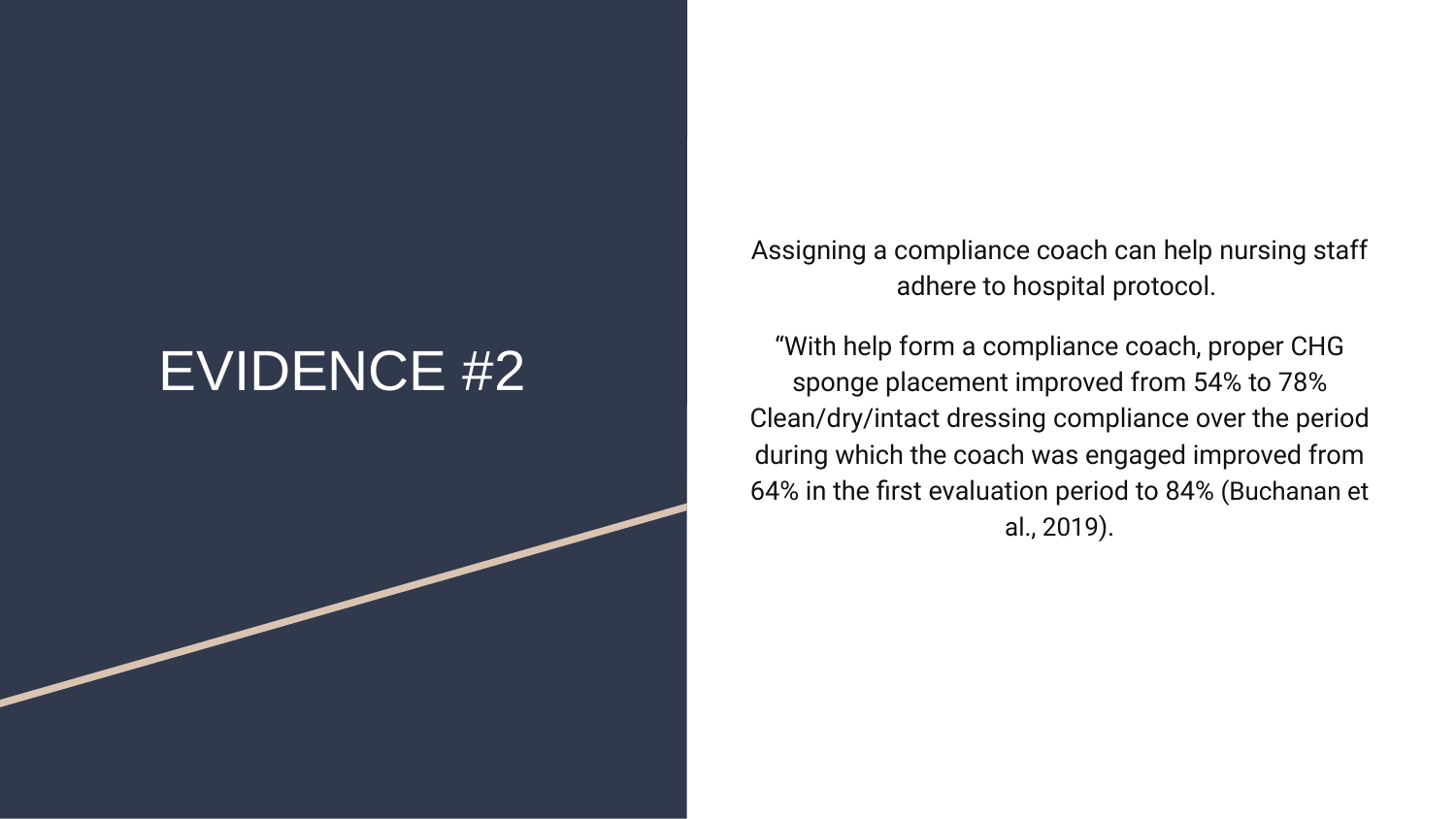

Assigning a compliance coach can help nursing staff adhere to hospital protocol.
“With help form a compliance coach, proper CHG sponge placement improved from 54% to 78% Clean/dry/intact dressing compliance over the period during which the coach was engaged improved from 64% in the first evaluation period to 84% (Buchanan et al., 2019).
# EVIDENCE #2